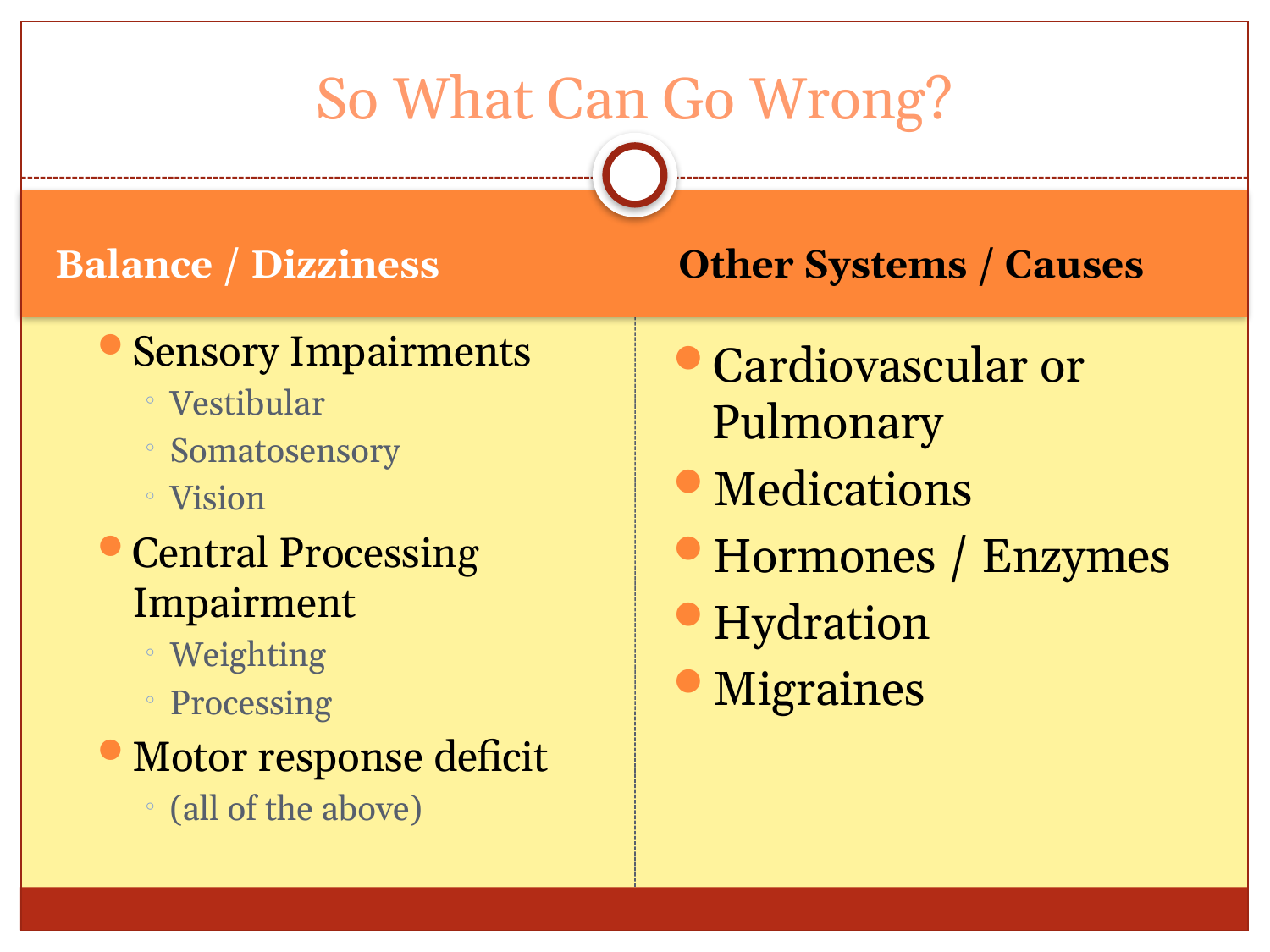

# So What Can Go Wrong?
Balance / Dizziness
Other Systems / Causes
Sensory Impairments
Vestibular
Somatosensory
Vision
Central Processing Impairment
Weighting
Processing
Motor response deficit
(all of the above)
Cardiovascular or Pulmonary
Medications
Hormones / Enzymes
Hydration
Migraines